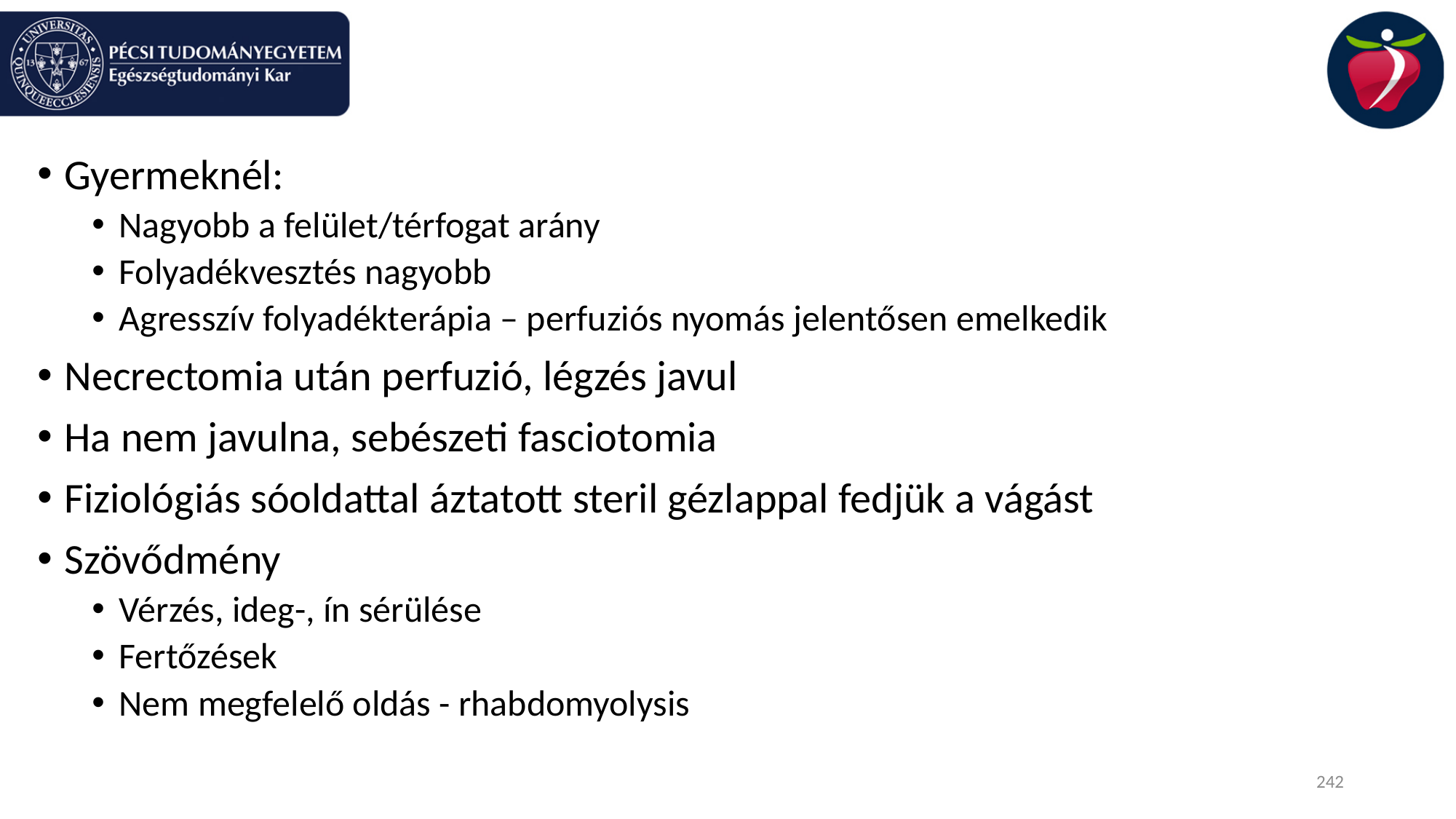

#
Gyermeknél:
Nagyobb a felület/térfogat arány
Folyadékvesztés nagyobb
Agresszív folyadékterápia – perfuziós nyomás jelentősen emelkedik
Necrectomia után perfuzió, légzés javul
Ha nem javulna, sebészeti fasciotomia
Fiziológiás sóoldattal áztatott steril gézlappal fedjük a vágást
Szövődmény
Vérzés, ideg-, ín sérülése
Fertőzések
Nem megfelelő oldás - rhabdomyolysis

242